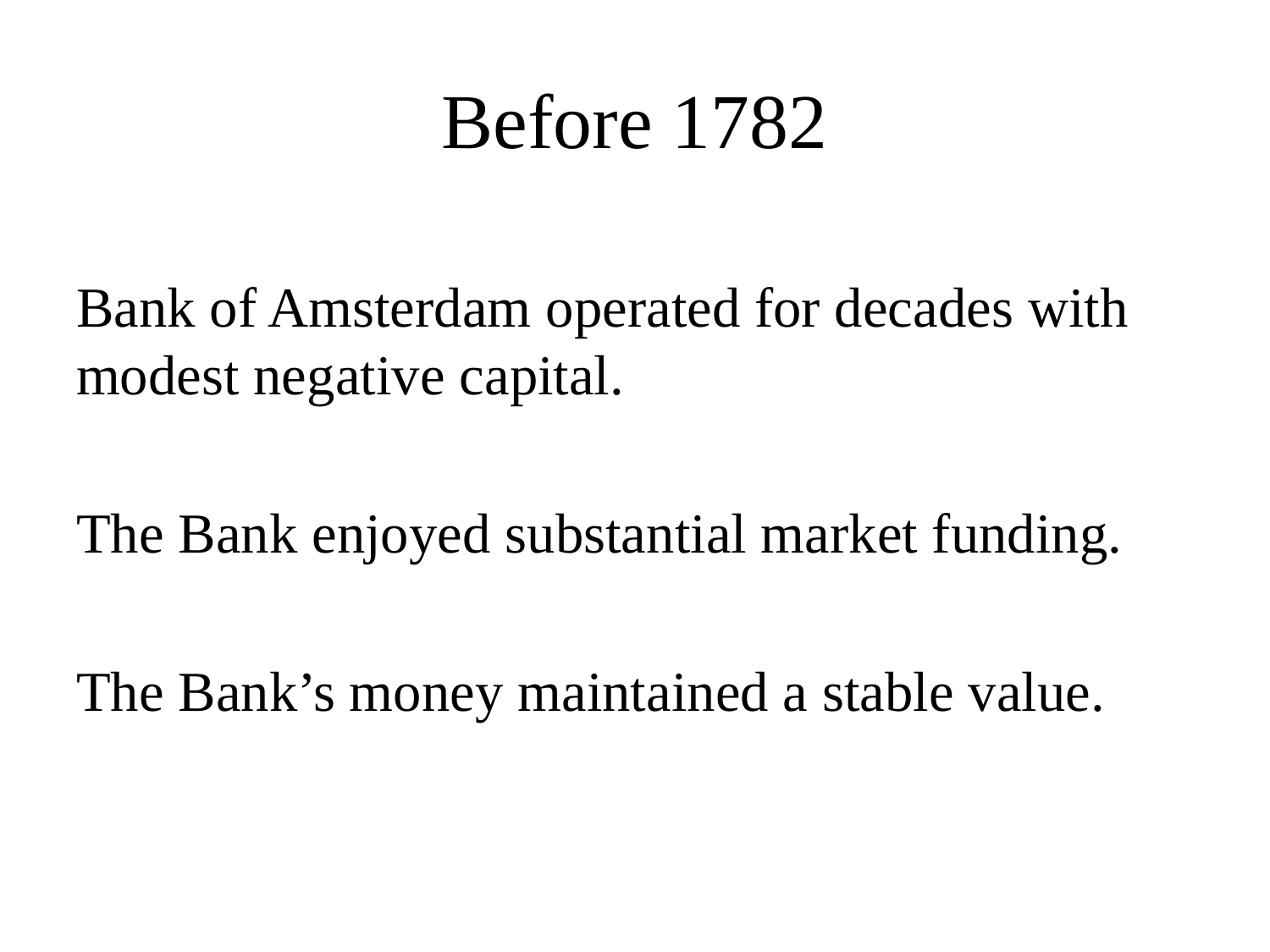

# Before 1782
Bank of Amsterdam operated for decades with modest negative capital.

The Bank enjoyed substantial market funding.

The Bank’s money maintained a stable value.